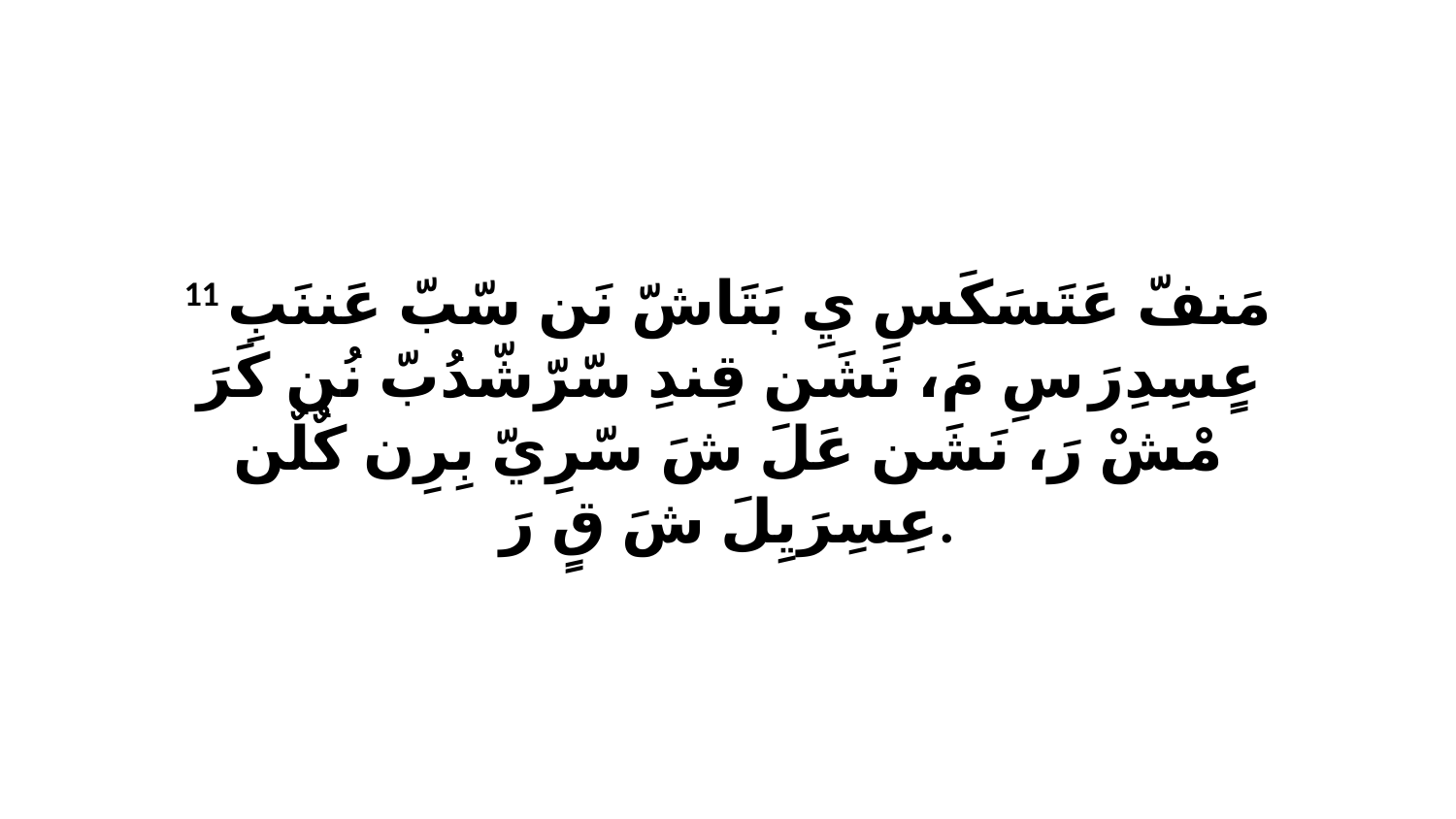

11 مَنفّ عَتَسَكَسِ يِ بَتَاشّ نَن سّبّ عَننَبِ عٍسِدِرَ سِ مَ، نَشَن قِندِ سّرّشّدُبّ نُن كَرَ مْشْ رَ، نَشَن عَلَ شَ سّرِيّ بِرِن كٌلٌن عِسِرَيِلَ شَ قٍ رَ.